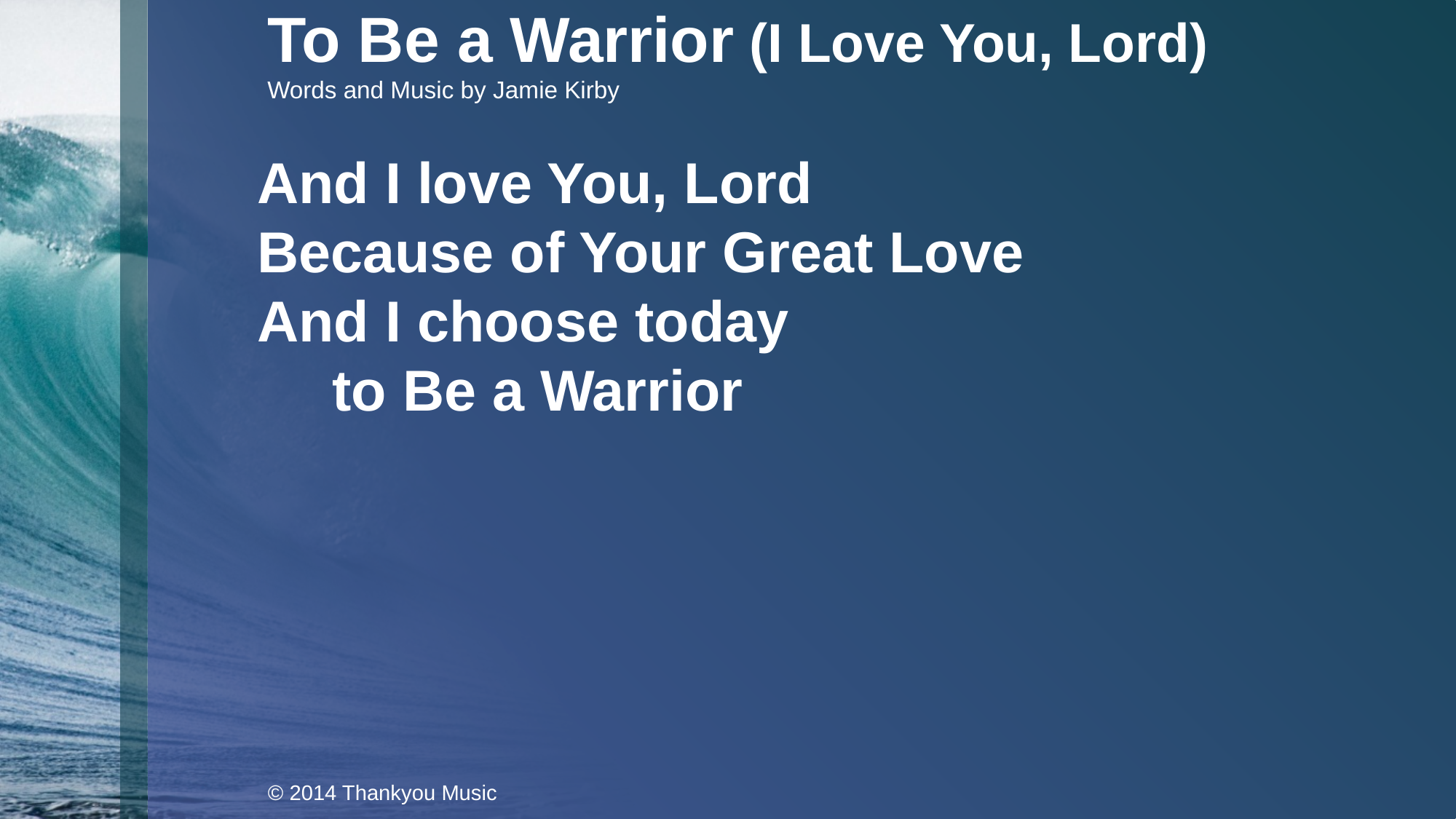

To Be a Warrior (I Love You, Lord)
Words and Music by Jamie Kirby
And I love You, Lord
Because of Your Great Love
And I choose today
	to Be a Warrior
© 2014 Thankyou Music